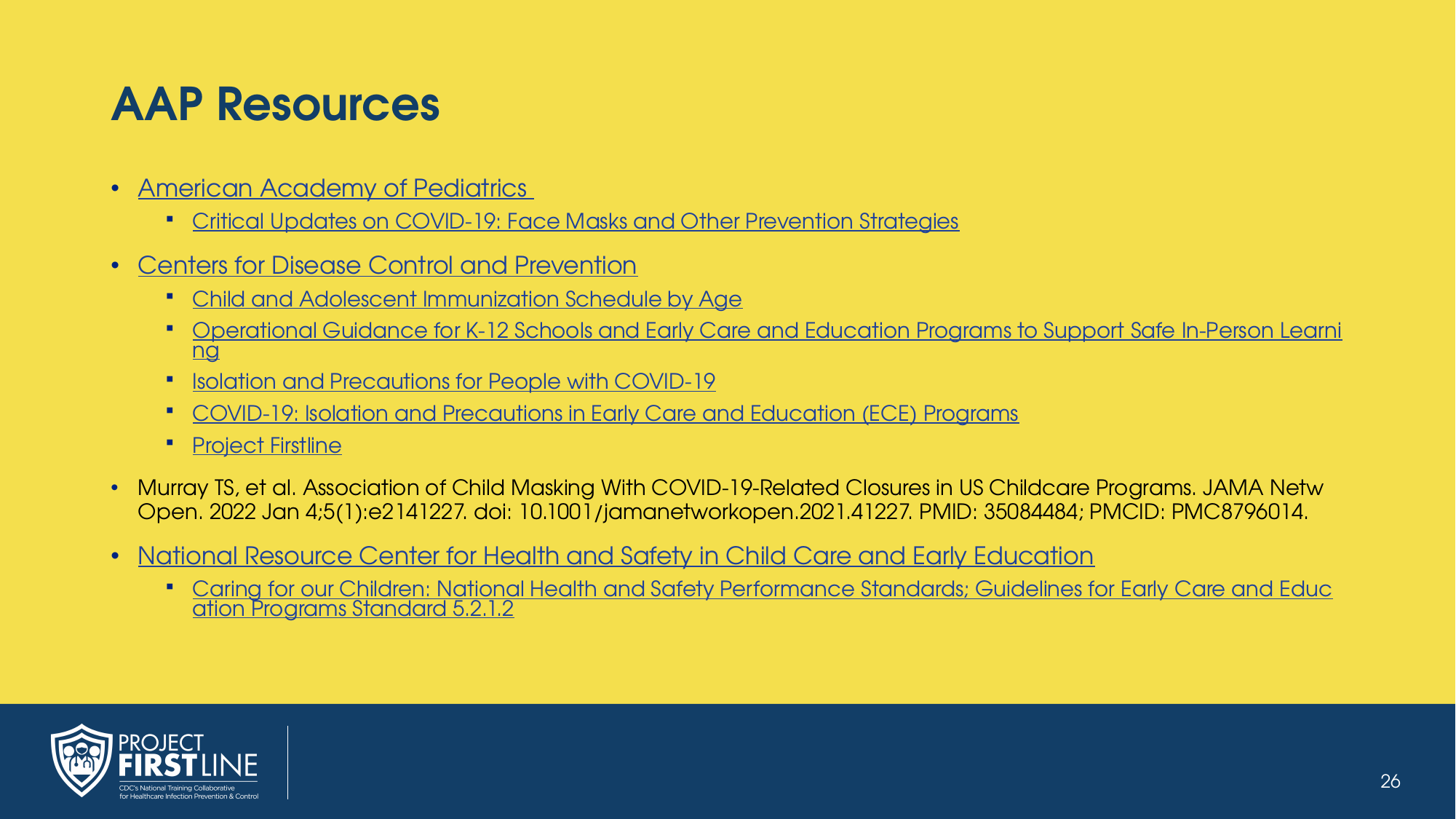

# AAP Resources
American Academy of Pediatrics
Critical Updates on COVID-19: Face Masks and Other Prevention Strategies
Centers for Disease Control and Prevention
Child and Adolescent Immunization Schedule by Age
Operational Guidance for K-12 Schools and Early Care and Education Programs to Support Safe In-Person Learning
Isolation and Precautions for People with COVID-19
COVID-19: Isolation and Precautions in Early Care and Education (ECE) Programs
Project Firstline
Murray TS, et al. Association of Child Masking With COVID-19-Related Closures in US Childcare Programs. JAMA Netw Open. 2022 Jan 4;5(1):e2141227. doi: 10.1001/jamanetworkopen.2021.41227. PMID: 35084484; PMCID: PMC8796014.
National Resource Center for Health and Safety in Child Care and Early Education
Caring for our Children: National Health and Safety Performance Standards; Guidelines for Early Care and Education Programs Standard 5.2.1.2

26